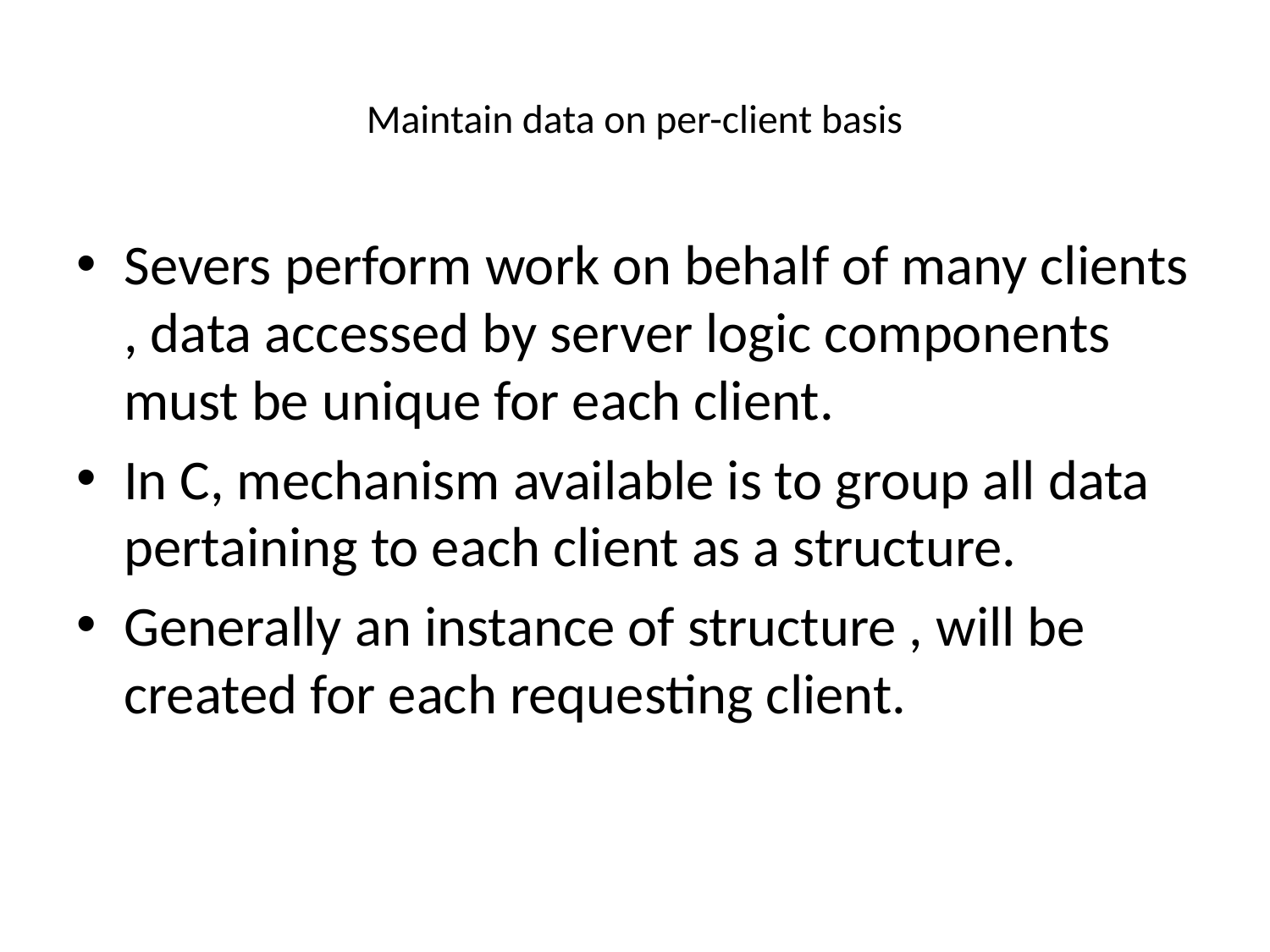

# Maintain data on per-client basis
Severs perform work on behalf of many clients , data accessed by server logic components must be unique for each client.
In C, mechanism available is to group all data pertaining to each client as a structure.
Generally an instance of structure , will be created for each requesting client.